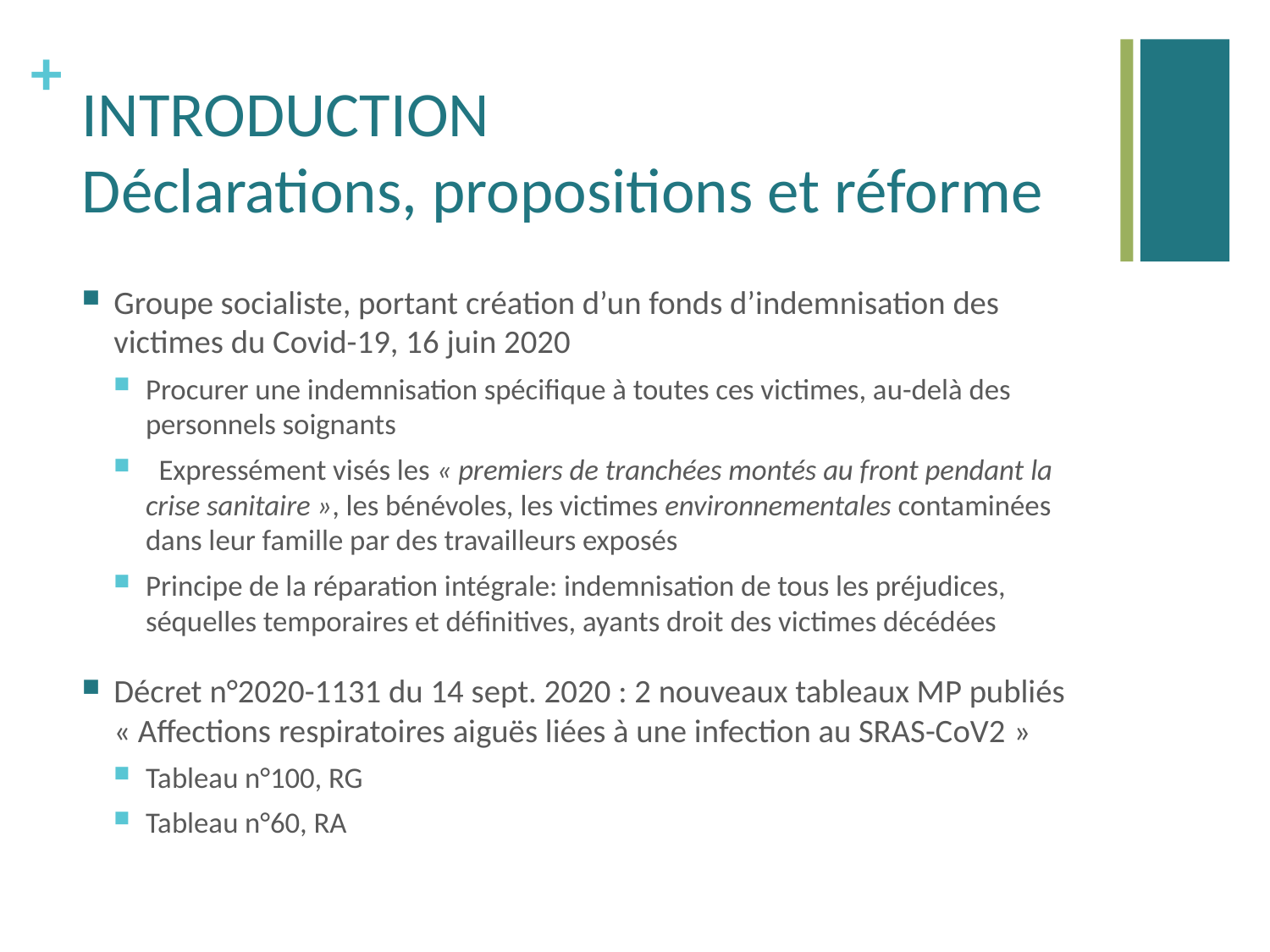

# INTRODUCTION Déclarations, propositions et réforme
Groupe socialiste, portant création d’un fonds d’indemnisation des victimes du Covid-19, 16 juin 2020
Procurer une indemnisation spécifique à toutes ces victimes, au-delà des personnels soignants
  Expressément visés les « premiers de tranchées montés au front pendant la crise sanitaire », les bénévoles, les victimes environnementales contaminées dans leur famille par des travailleurs exposés
Principe de la réparation intégrale: indemnisation de tous les préjudices, séquelles temporaires et définitives, ayants droit des victimes décédées
Décret n°2020-1131 du 14 sept. 2020 : 2 nouveaux tableaux MP publiés « Affections respiratoires aiguës liées à une infection au SRAS-CoV2 »
Tableau n°100, RG
Tableau n°60, RA